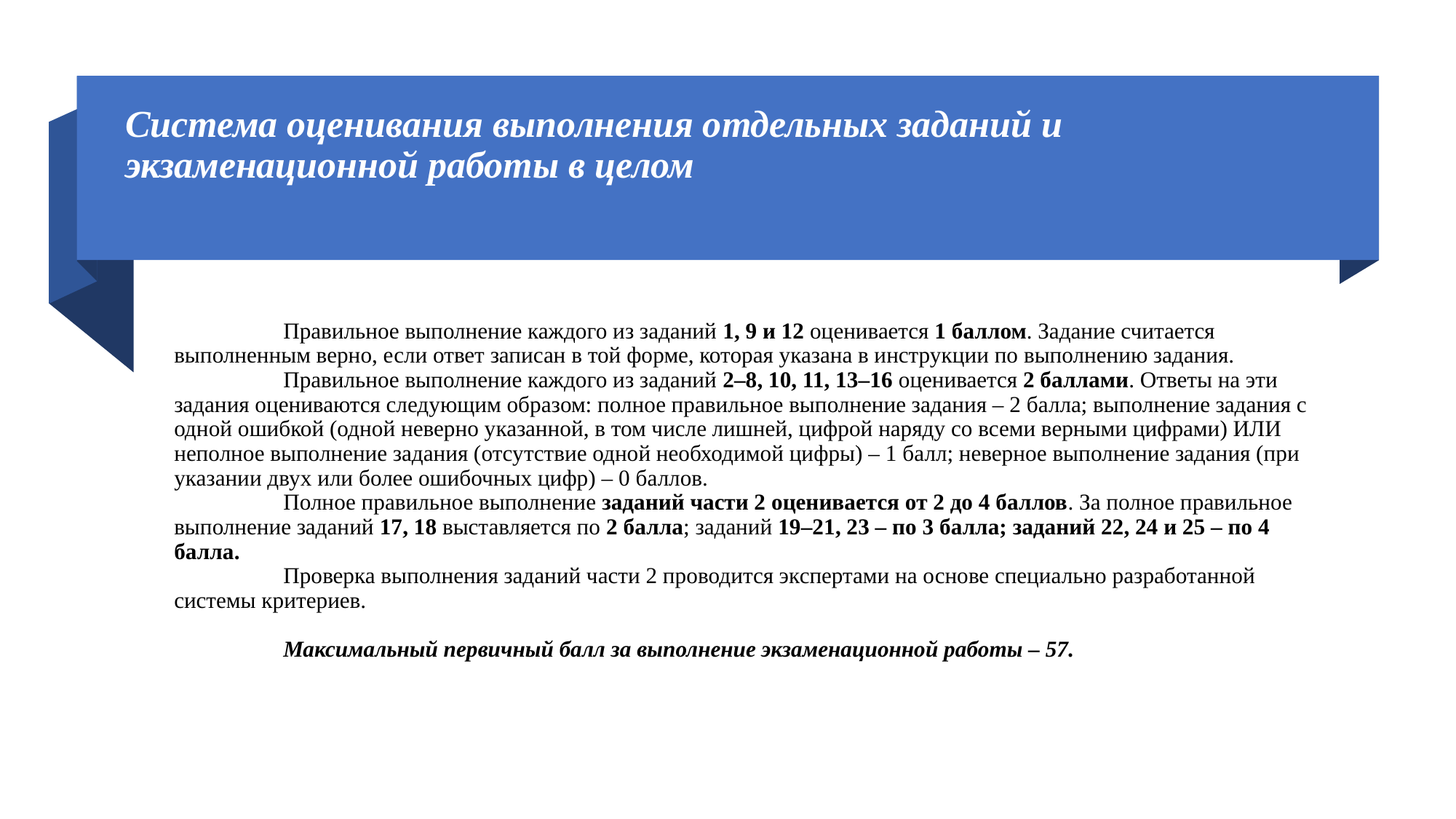

# Система оценивания выполнения отдельных заданий и экзаменационной работы в целом

	Правильное выполнение каждого из заданий 1, 9 и 12 оценивается 1 баллом. Задание считается выполненным верно, если ответ записан в той форме, которая указана в инструкции по выполнению задания.
	Правильное выполнение каждого из заданий 2–8, 10, 11, 13–16 оценивается 2 баллами. Ответы на эти задания оцениваются следующим образом: полное правильное выполнение задания – 2 балла; выполнение задания с одной ошибкой (одной неверно указанной, в том числе лишней, цифрой наряду со всеми верными цифрами) ИЛИ неполное выполнение задания (отсутствие одной необходимой цифры) – 1 балл; неверное выполнение задания (при указании двух или более ошибочных цифр) – 0 баллов.
	Полное правильное выполнение заданий части 2 оценивается от 2 до 4 баллов. За полное правильное выполнение заданий 17, 18 выставляется по 2 балла; заданий 19–21, 23 – по 3 балла; заданий 22, 24 и 25 – по 4 балла.
	Проверка выполнения заданий части 2 проводится экспертами на основе специально разработанной системы критериев.

	Максимальный первичный балл за выполнение экзаменационной работы – 57.